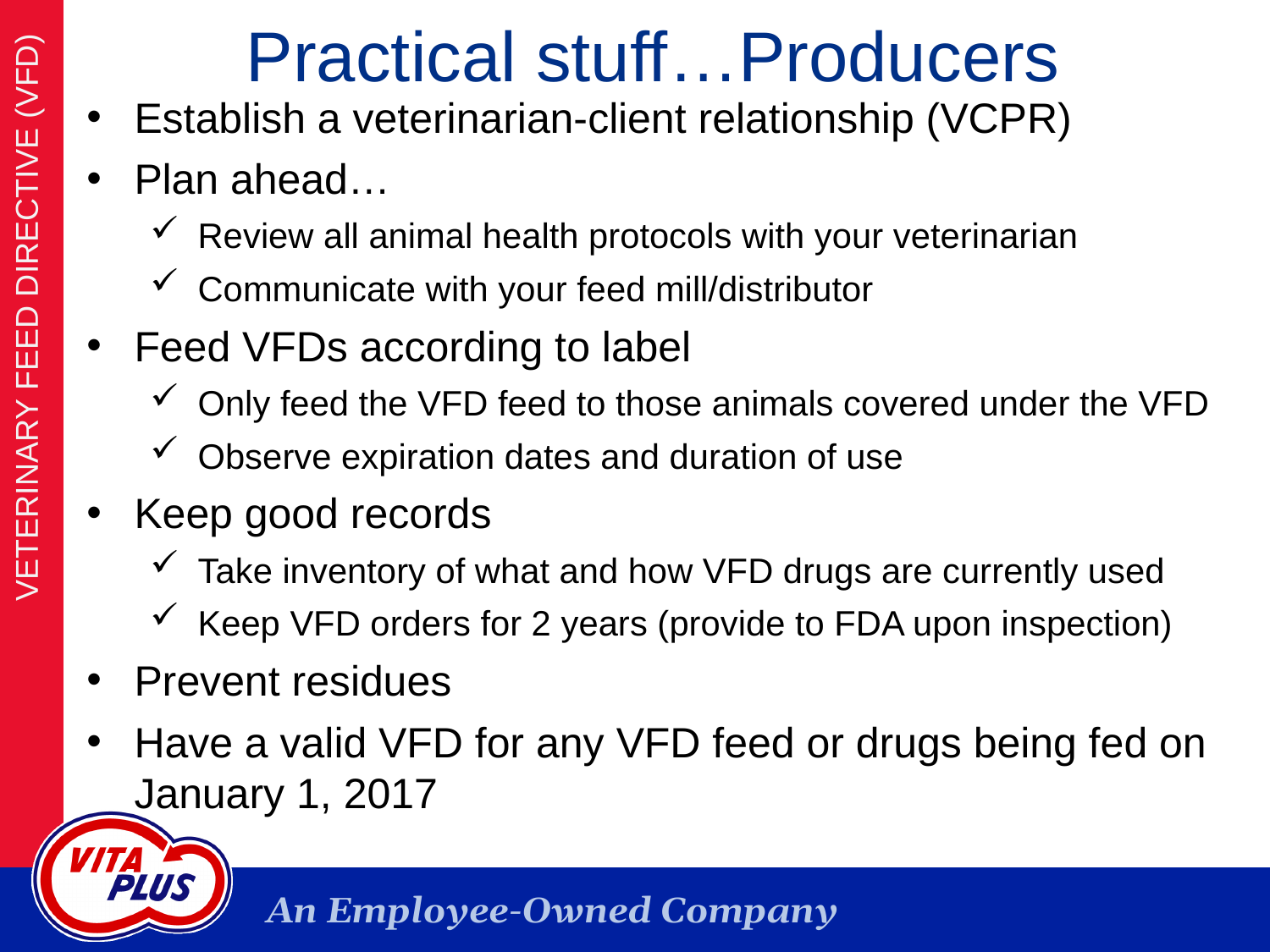

VETERINARY FEED DIRECTIVE (VFD)
# Practical stuff…Producers

Establish a veterinarian-client relationship (VCPR)
Plan ahead…
Review all animal health protocols with your veterinarian
Communicate with your feed mill/distributor
Feed VFDs according to label
Only feed the VFD feed to those animals covered under the VFD
Observe expiration dates and duration of use
Keep good records
Take inventory of what and how VFD drugs are currently used
Keep VFD orders for 2 years (provide to FDA upon inspection)
Prevent residues
Have a valid VFD for any VFD feed or drugs being fed on January 1, 2017